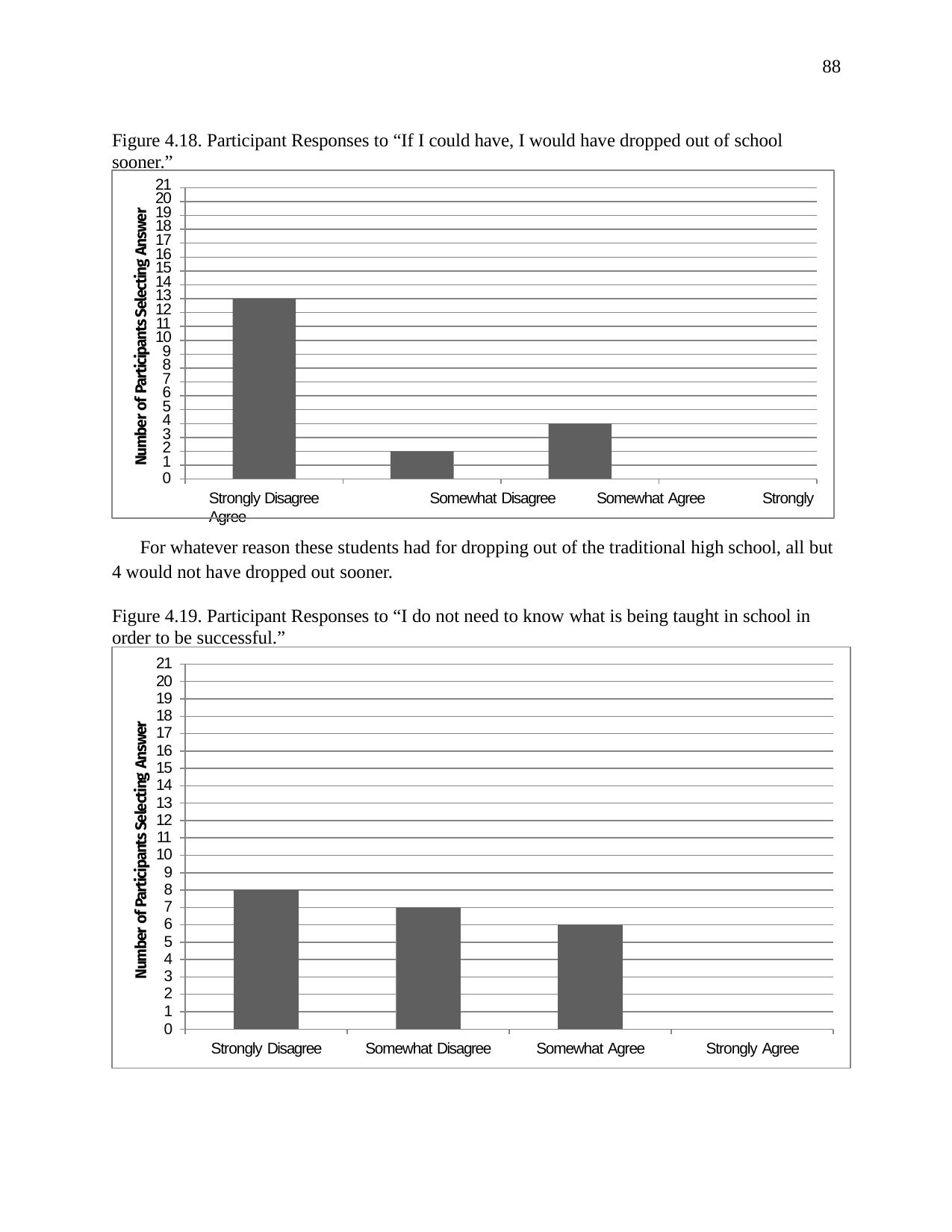

88

Figure 4.18. Participant Responses to “If I could have, I would have dropped out of school  sooner.”

21
20
19
18
17
16
15
14
13
12
11
10
9
8
7
6
5
4
3
2
1
0

Number of Participants Selecting Answer

Strongly Disagree	Somewhat Disagree	Somewhat Agree	Strongly Agree
For whatever reason these students had for dropping out of the traditional high school, all but

4 would not have dropped out sooner.

Figure 4.19. Participant Responses to “I do not need to know what is being taught in school in  order to be successful.”
21
20
19
18
17
16
15
14
13
12
11
10
9
8
7
6
5
4
3
2
1
0

Number of Participants Selecting Answer

Strongly Disagree
Somewhat Disagree
Somewhat Agree
Strongly Agree